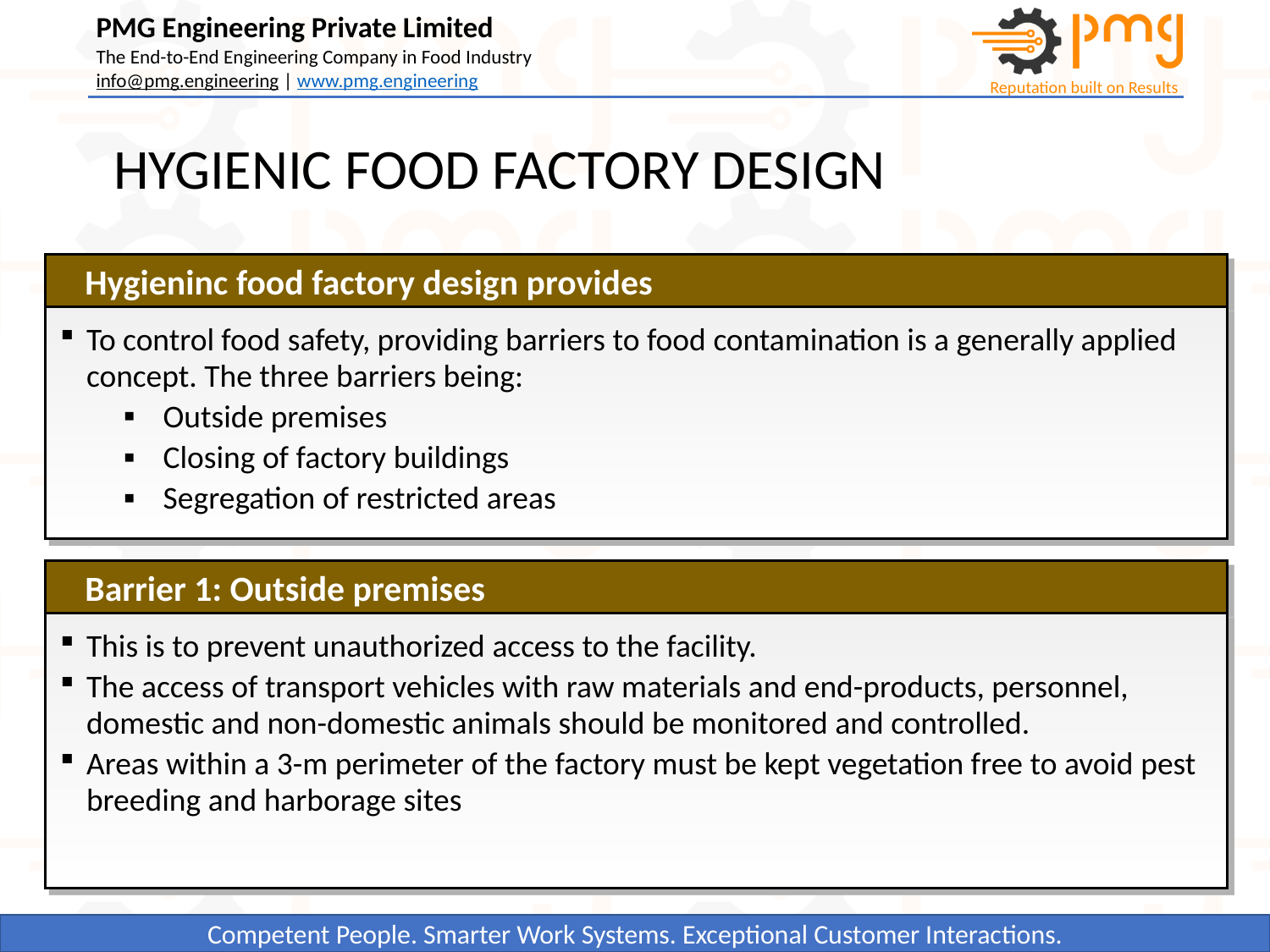

# HYGIENIC FOOD FACTORY DESIGN
Hygieninc food factory design provides
To control food safety, providing barriers to food contamination is a generally applied concept. The three barriers being:
Outside premises
Closing of factory buildings
Segregation of restricted areas

Barrier 1: Outside premises
This is to prevent unauthorized access to the facility.
The access of transport vehicles with raw materials and end-products, personnel, domestic and non-domestic animals should be monitored and controlled.
Areas within a 3-m perimeter of the factory must be kept vegetation free to avoid pest breeding and harborage sites